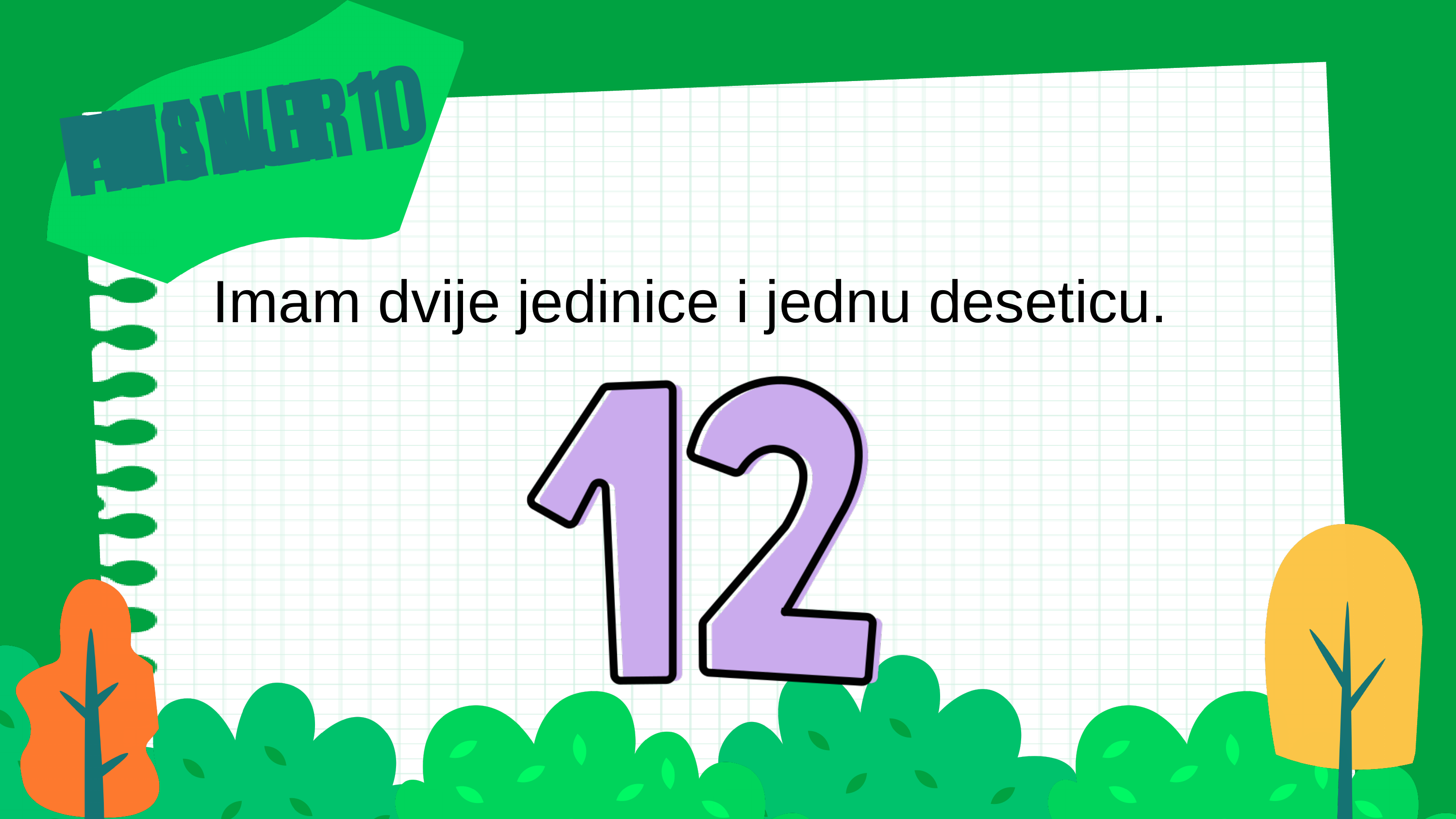

PITANJE 10
ANSWER 1
Imam dvije jedinice i jednu deseticu.